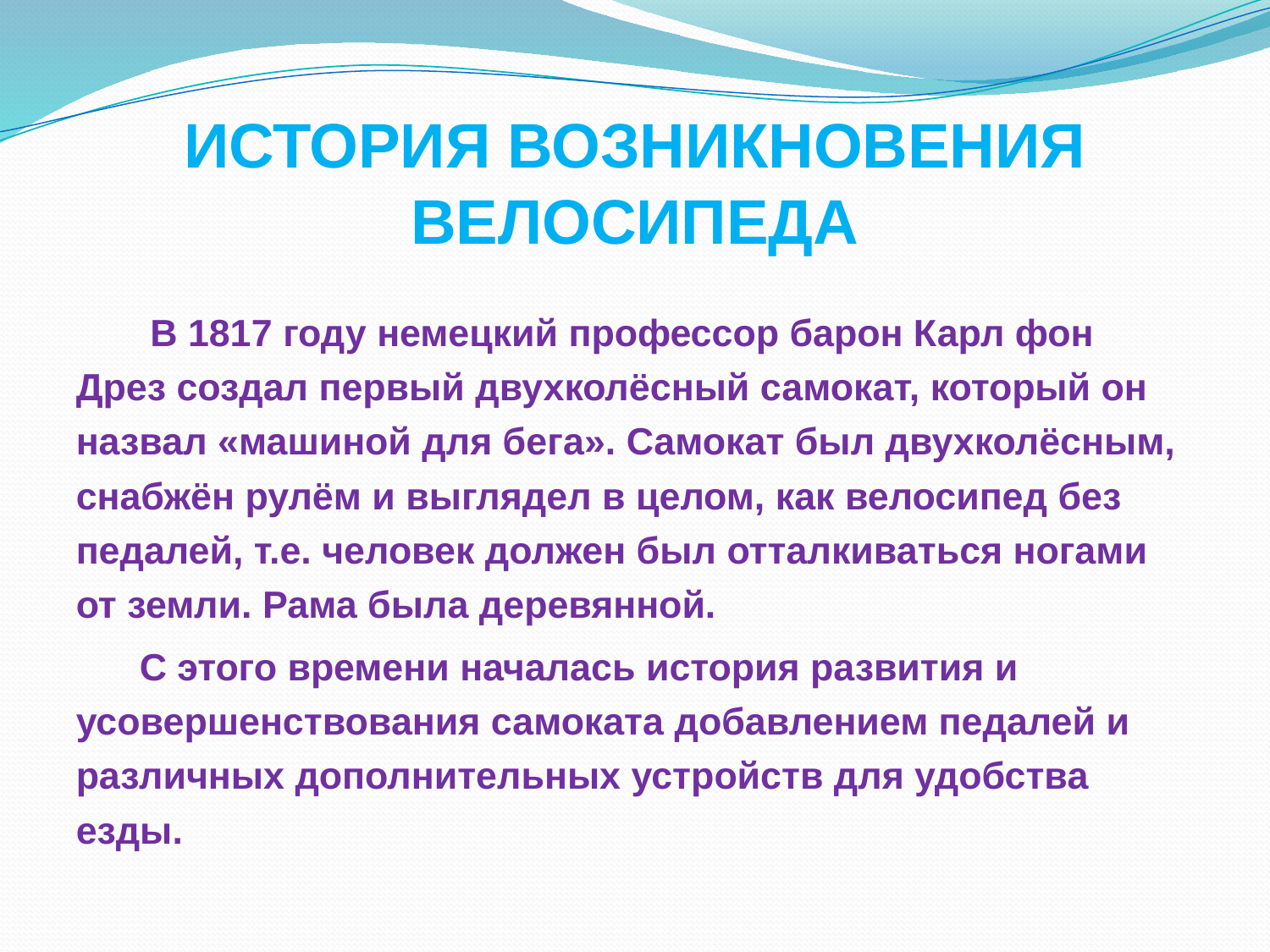

# ИСТОРИЯ ВОЗНИКНОВЕНИЯ ВЕЛОСИПЕДА

       В 1817 году немецкий профессор барон Карл фон Дрез создал первый двухколёсный самокат, который он назвал «машиной для бега». Самокат был двухколёсным, снабжён рулём и выглядел в целом, как велосипед без педалей, т.е. человек должен был отталкиваться ногами от земли. Рама была деревянной.
      С этого времени началась история развития и усовершенствования самоката добавлением педалей и различных дополнительных устройств для удобства езды.